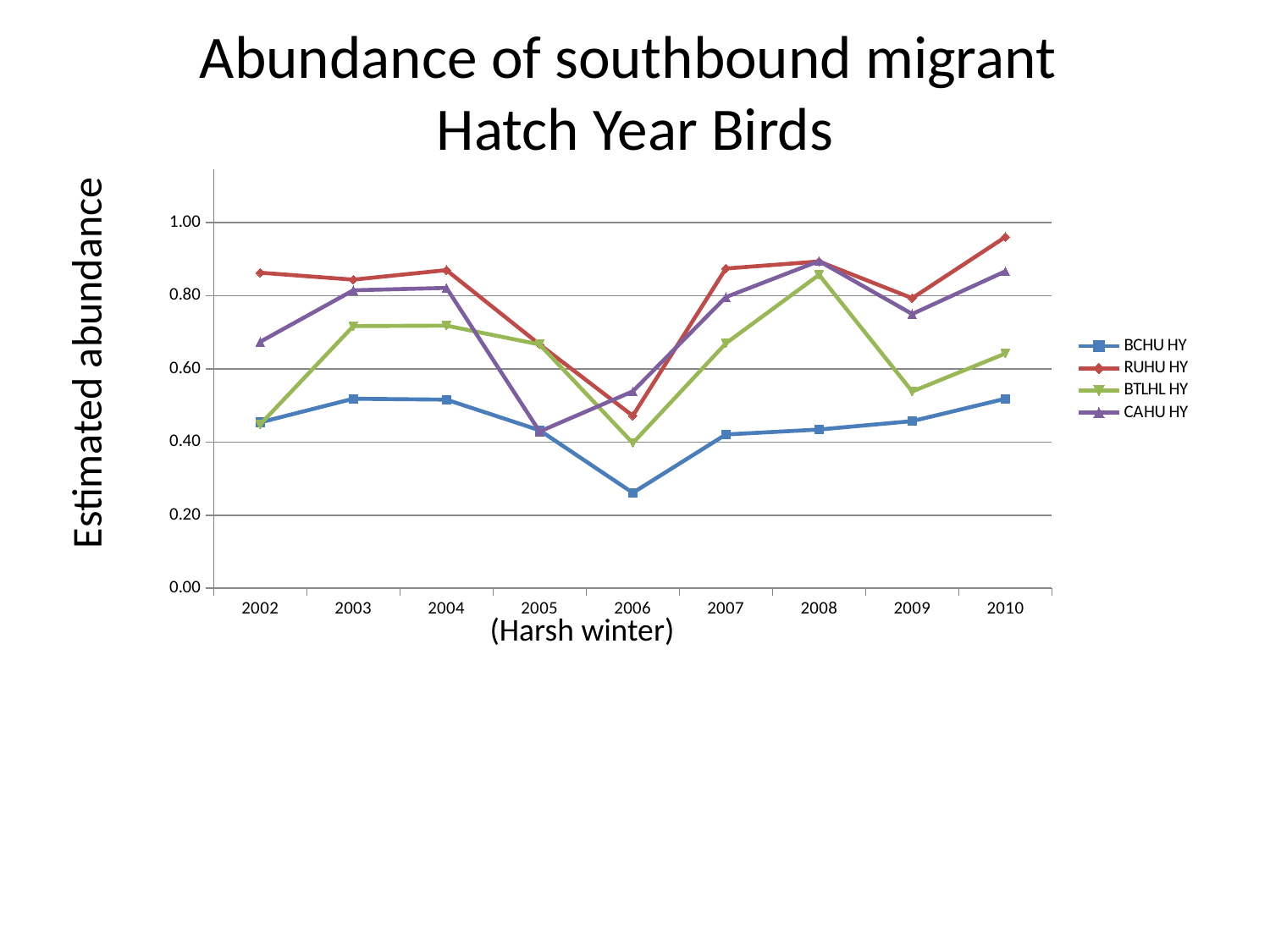

# Abundance of southbound migrant Hatch Year Birds

### Chart

| Category |  |  |  |  |
|---|---|---|---|---|
| 2002 | 0.4536423841059601 | 0.8628472222222237 | 0.44787644787645 | 0.6739130434782626 |
| 2003 | 0.518214936247723 | 0.843891402714934 | 0.716894977168952 | 0.8148148148148169 |
| 2004 | 0.5157759175788865 | 0.8700440528634408 | 0.7181818181818211 | 0.8214285714285743 |
| 2005 | 0.4320987654320996 | 0.6666666666666676 | 0.6666666666666676 | 0.428571428571429 |
| 2006 | 0.260991580916745 | 0.4716981132075485 | 0.397058823529414 | 0.538461538461538 |
| 2007 | 0.4205816554809841 | 0.874439461883408 | 0.669841269841271 | 0.7962962962962976 |
| 2008 | 0.4341147938561046 | 0.8936170212765968 | 0.8571428571428586 | 0.8947368421052626 |
| 2009 | 0.4569732937685475 | 0.7931937172774889 | 0.5380116959064315 | 0.7500000000000019 |
| 2010 | 0.518203883495146 | 0.960396039603961 | 0.6419753086419782 | 0.866666666666667 |
Estimated abundance
(Harsh winter)